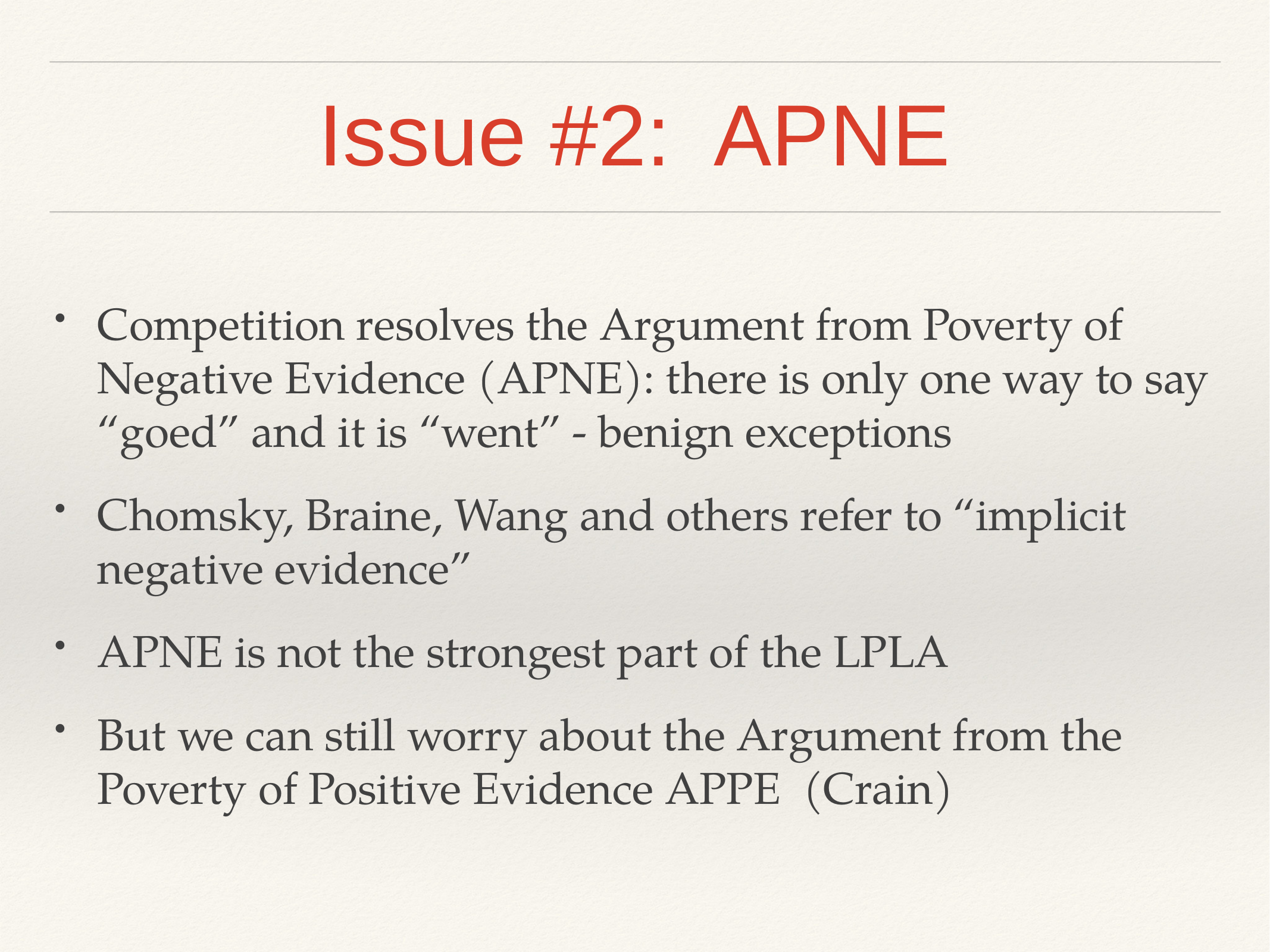

# Issue #2:  APNE
Competition resolves the Argument from Poverty of Negative Evidence (APNE): there is only one way to say “goed” and it is “went” - benign exceptions
Chomsky, Braine, Wang and others refer to “implicit negative evidence”
APNE is not the strongest part of the LPLA
But we can still worry about the Argument from the Poverty of Positive Evidence APPE  (Crain)
33